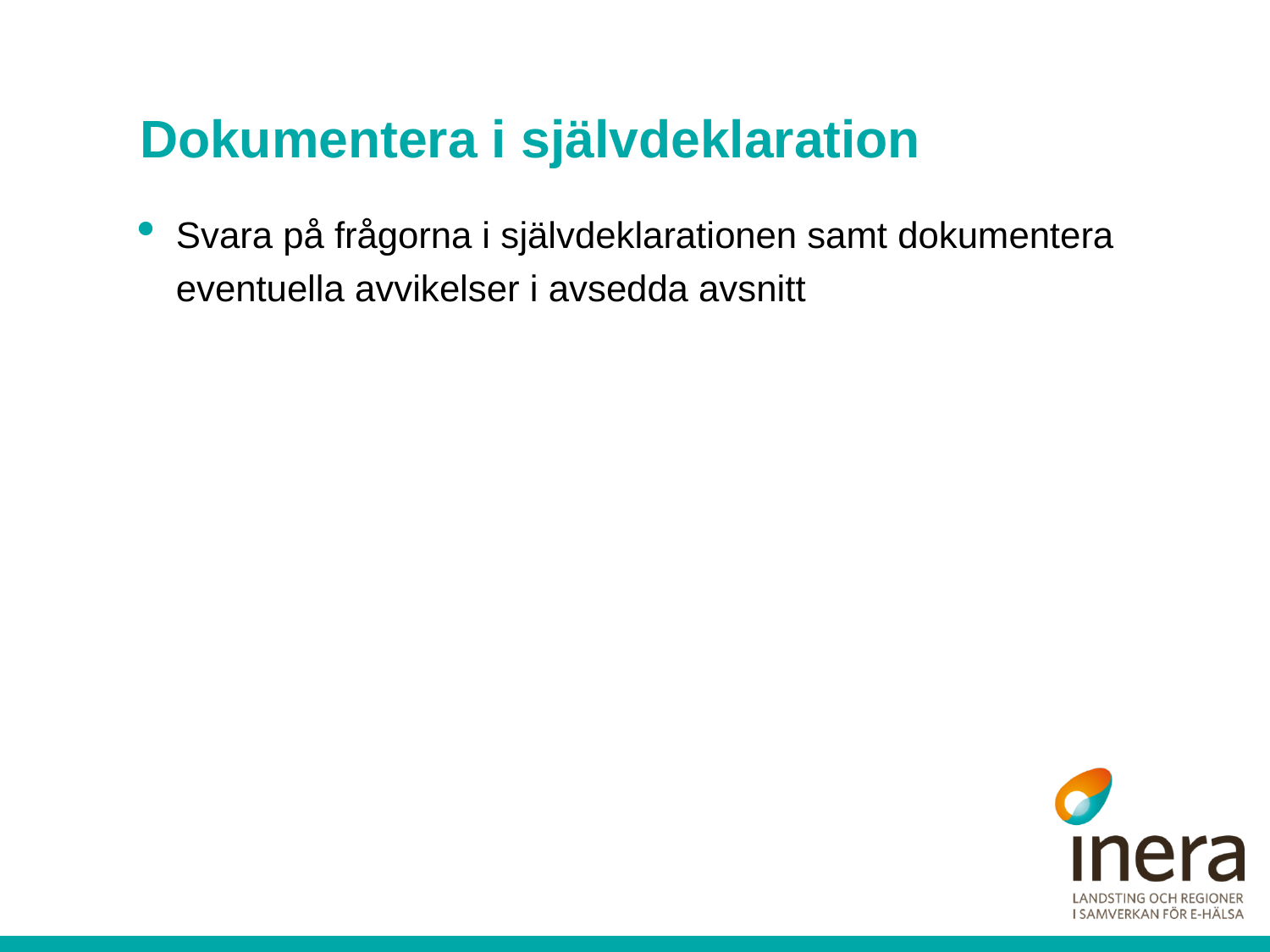

# Dokumentera i självdeklaration
Svara på frågorna i självdeklarationen samt dokumentera eventuella avvikelser i avsedda avsnitt